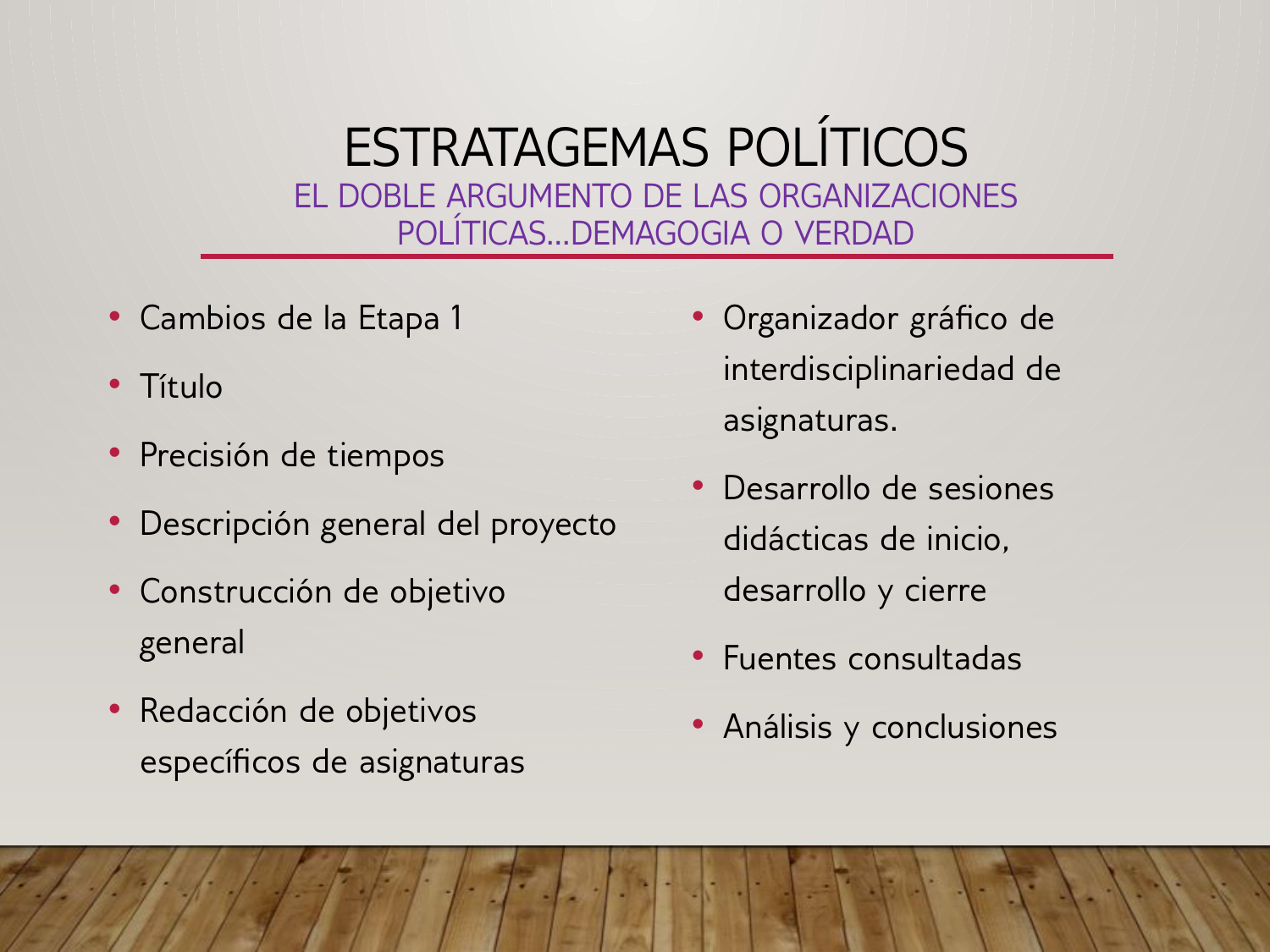

# ESTRATAGEMAS POLÍTICOS El doble argumento de las organizaciones políticas…demagogia o verdad
Cambios de la Etapa 1
Título
Precisión de tiempos
Descripción general del proyecto
Construcción de objetivo general
Redacción de objetivos específicos de asignaturas
Organizador gráfico de interdisciplinariedad de asignaturas.
Desarrollo de sesiones didácticas de inicio, desarrollo y cierre
Fuentes consultadas
Análisis y conclusiones